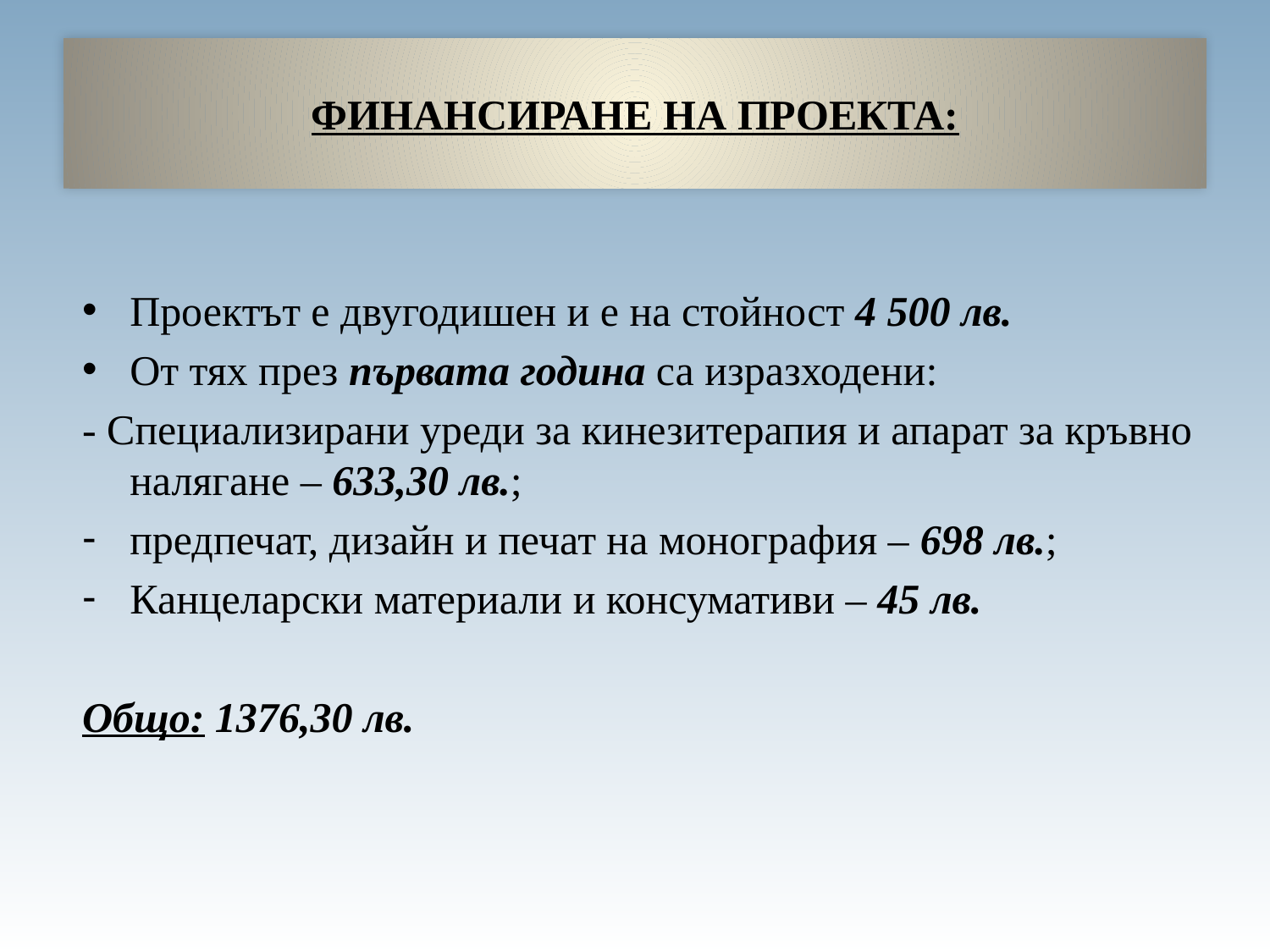

# ФИНАНСИРАНЕ НА ПРОЕКТА:
Проектът е двугодишен и е на стойност 4 500 лв.
От тях през първата година са изразходени:
- Специализирани уреди за кинезитерапия и апарат за кръвно налягане – 633,30 лв.;
предпечат, дизайн и печат на монография – 698 лв.;
Канцеларски материали и консумативи – 45 лв.

Общо: 1376,30 лв.